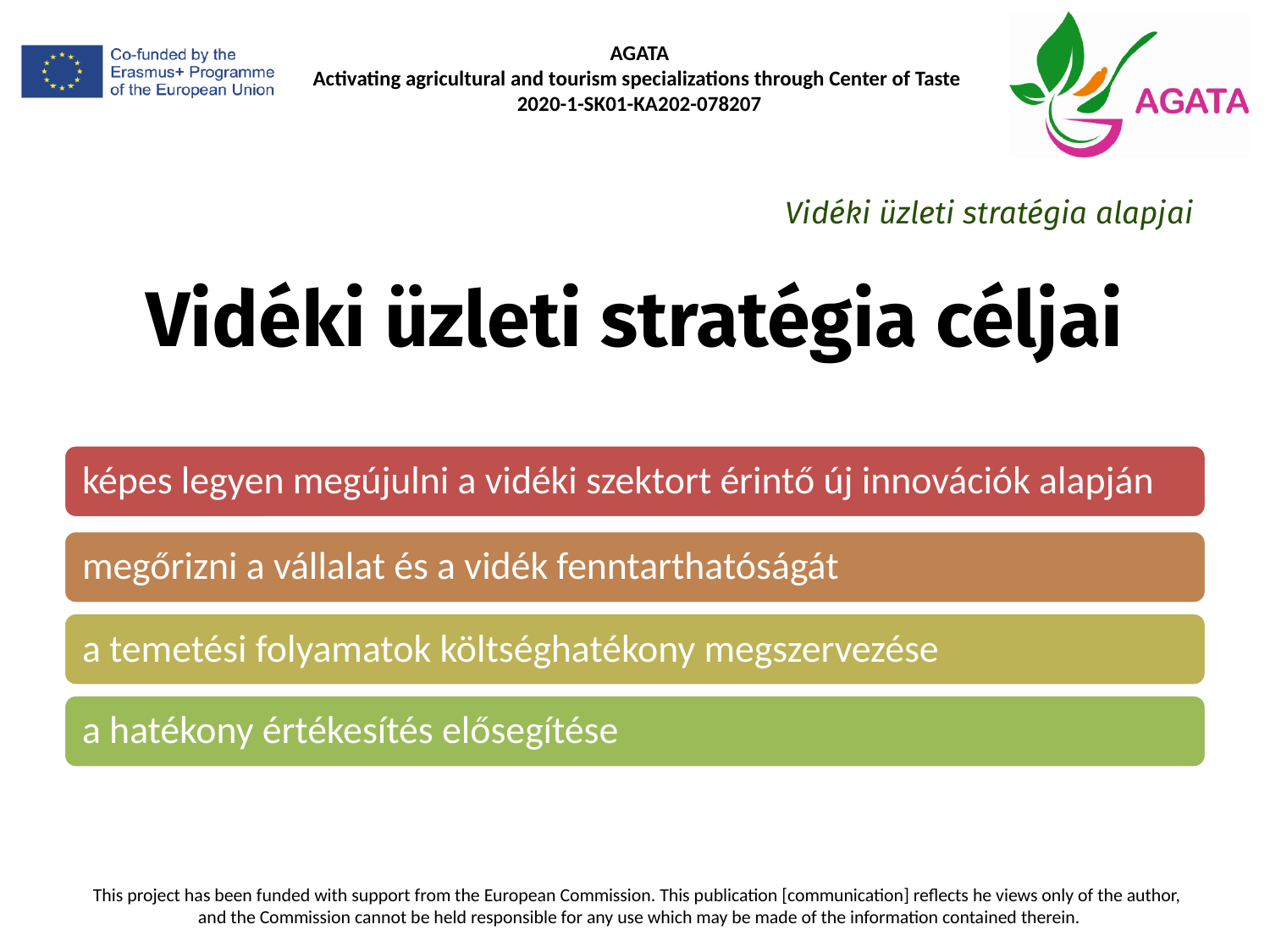

Vidéki üzleti stratégia alapjai
# Vidéki üzleti stratégia céljai
képes legyen megújulni a vidéki szektort érintő új innovációk alapján
megőrizni a vállalat és a vidék fenntarthatóságát
a temetési folyamatok költséghatékony megszervezése
a hatékony értékesítés elősegítése